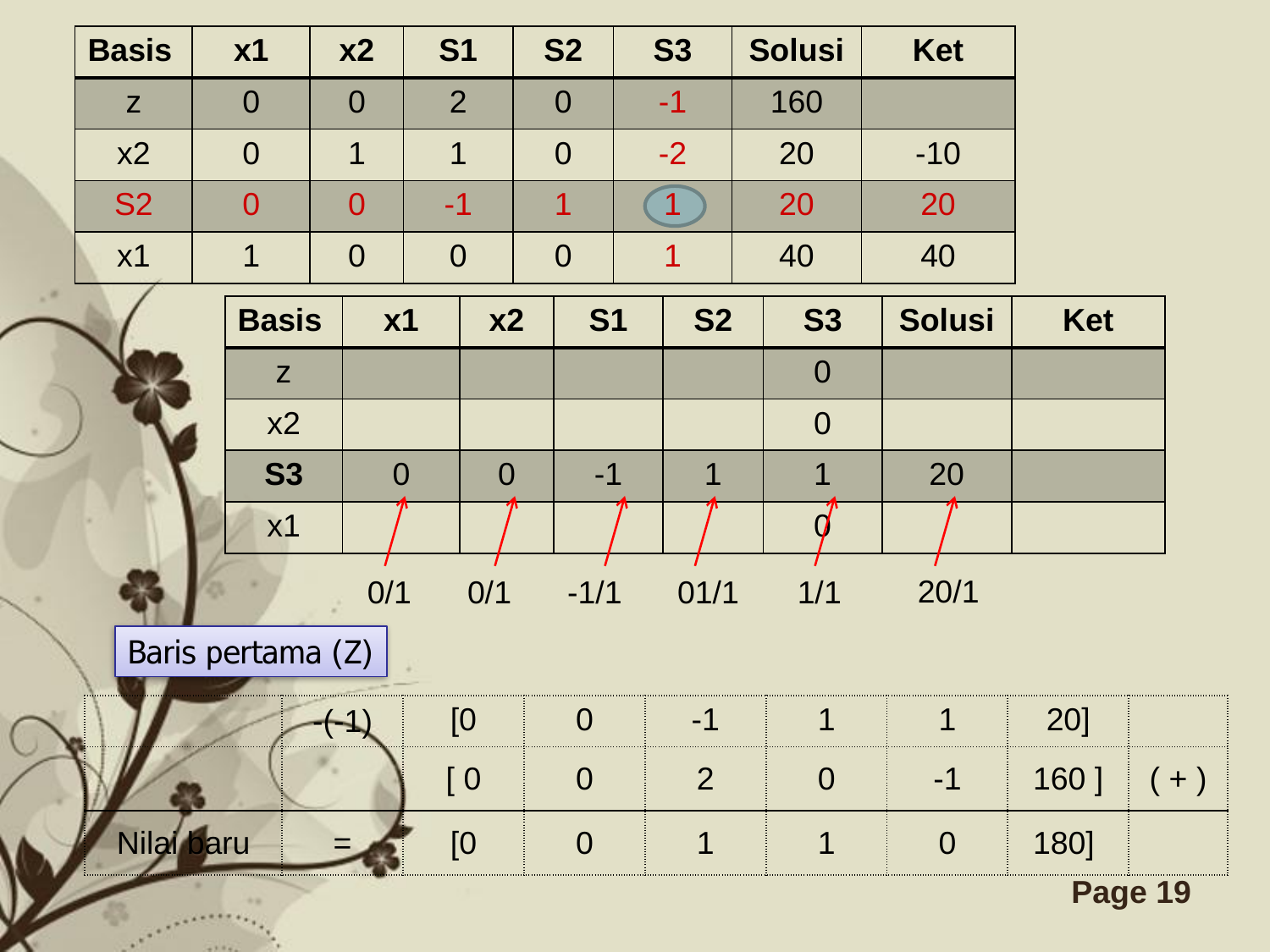

| Basis | x1 | x2 | S1 | S2 | S3 | Solusi | Ket |
| --- | --- | --- | --- | --- | --- | --- | --- |
| z | 0 | 0 | 2 | 0 | -1 | 160 |  |
| x2 | 0 | 1 | 1 | 0 | -2 | 20 | -10 |
| S2 | 0 | 0 | -1 | 1 | 1 | 20 | 20 |
| x1 | 1 | 0 | 0 | 0 | 1 | 40 | 40 |

| Basis | x1 | x2 | S1 | S2 | S3 | Solusi | Ket |
| --- | --- | --- | --- | --- | --- | --- | --- |
| z |  |  |  |  | 0 |  |  |
| x2 |  |  |  |  | 0 |  |  |
| S3 | 0 | 0 | -1 | 1 | 1 | 20 |  |
| x1 |  |  |  |  | 0 |  |  |
20/1
0/1
0/1
-1/1
01/1
1/1
Baris pertama (Z)
|  | -(-1) | [0 | 0 | -1 | 1 | 1 | 20] |  |
| --- | --- | --- | --- | --- | --- | --- | --- | --- |
|  |  | [ 0 | 0 | 2 | 0 | -1 | 160 ] | ( + ) |
| Nilai baru | = | [0 | 0 | 1 | 1 | 0 | 180] |  |